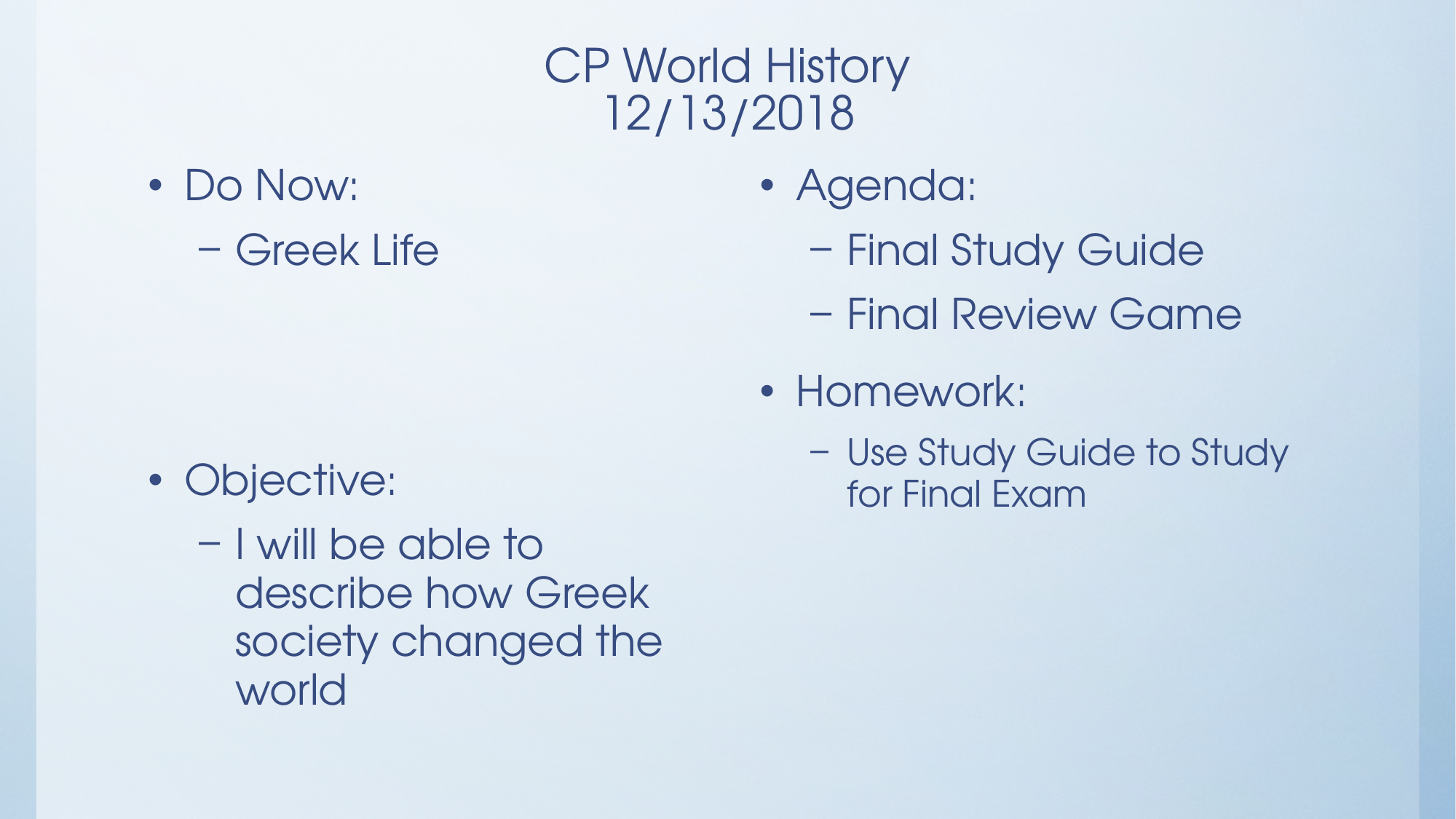

# CP World History 12/13/2018
Do Now:
Greek Life

Objective:
I will be able to describe how Greek society changed the world
Agenda:
Final Study Guide
Final Review Game
Homework:
Use Study Guide to Study for Final Exam